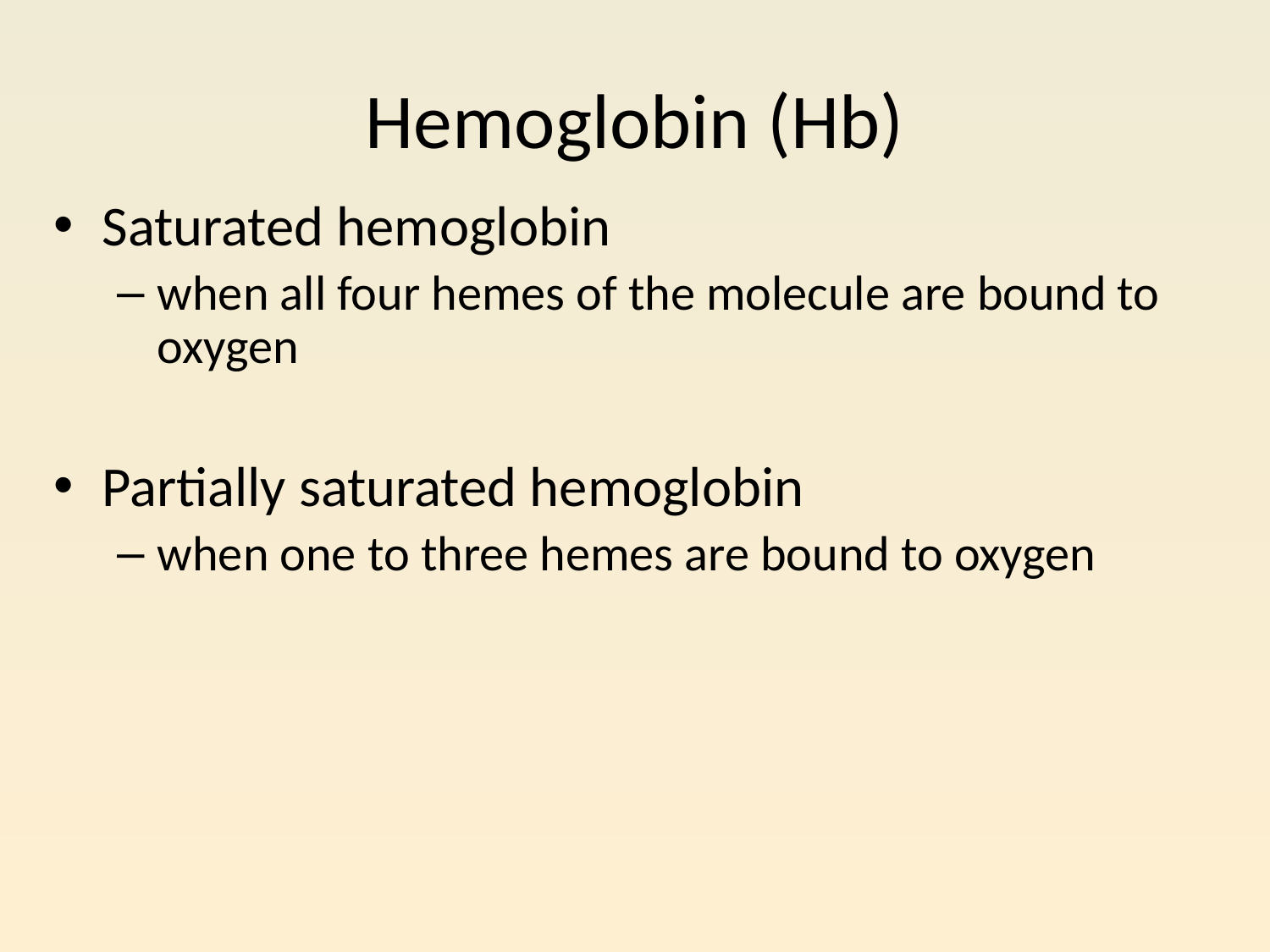

# Hemoglobin (Hb)
Saturated hemoglobin
when all four hemes of the molecule are bound to oxygen

Partially saturated hemoglobin
when one to three hemes are bound to oxygen